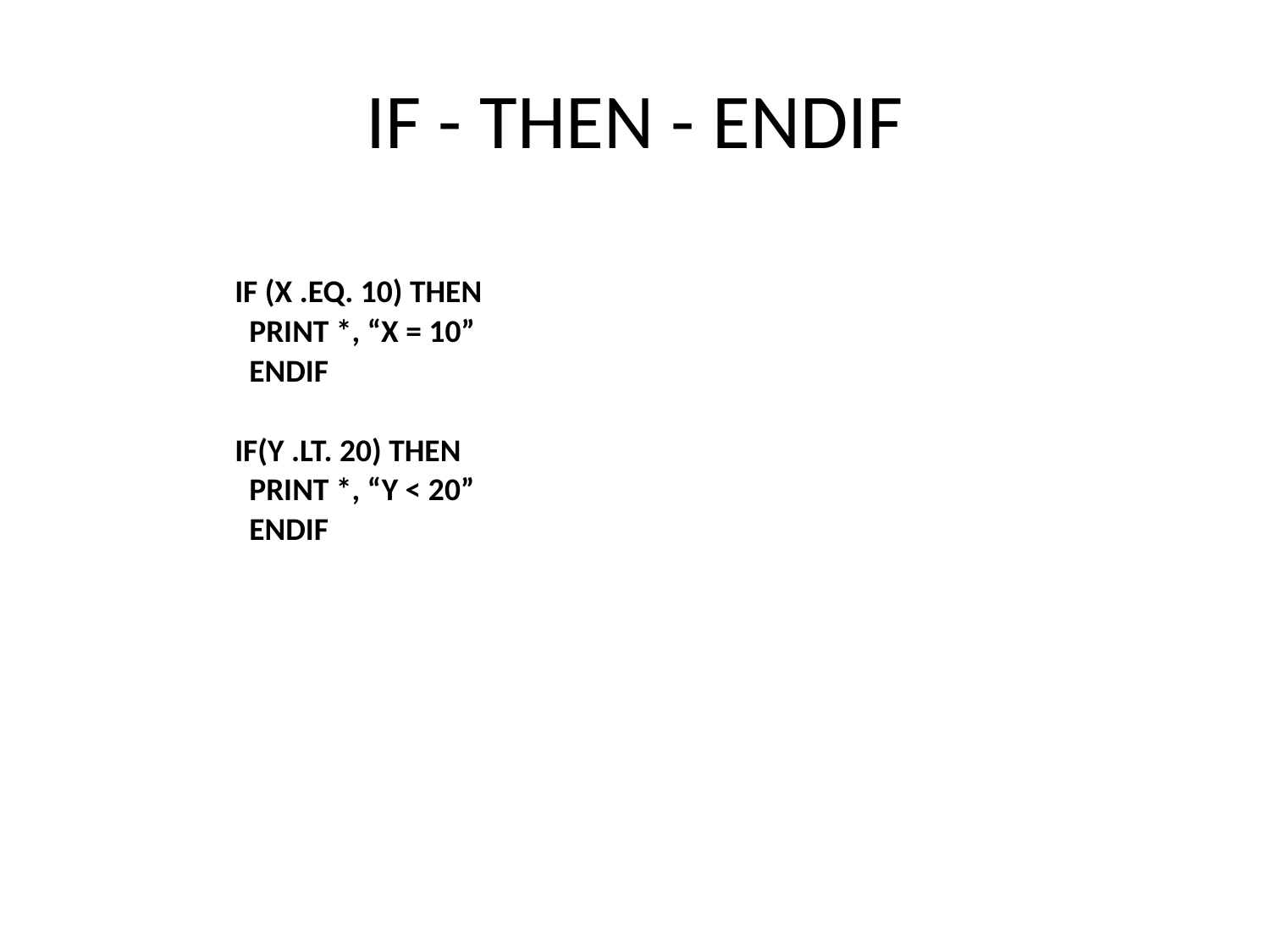

# IF - THEN - ENDIF
IF (X .EQ. 10) THEN
  PRINT *, “X = 10”
  ENDIF

IF(Y .LT. 20) THEN
  PRINT *, “Y < 20”
  ENDIF